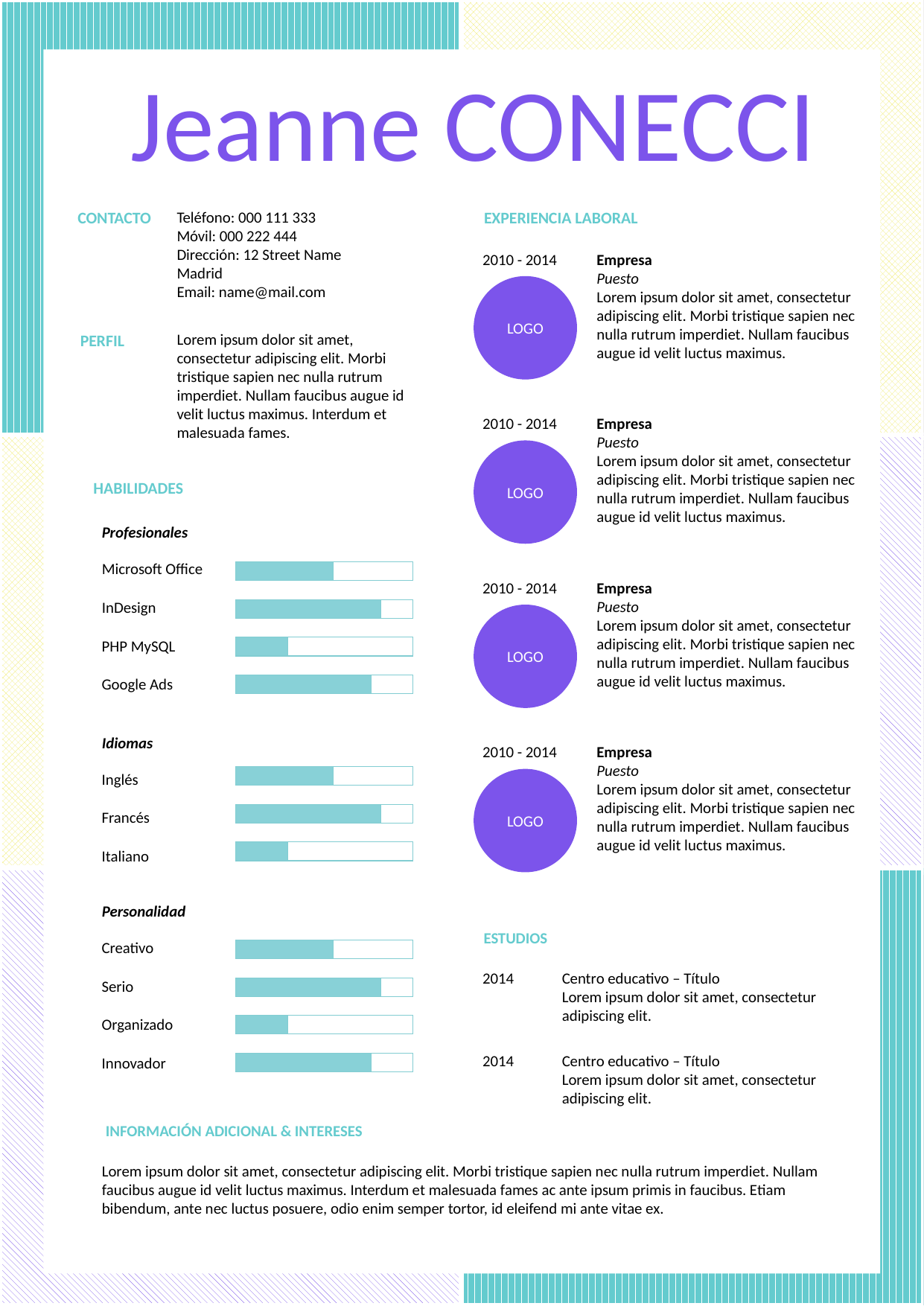

Jeanne CONECCI
CONTACTO
EXPERIENCIA LABORAL
Teléfono: 000 111 333
Móvil: 000 222 444
Dirección: 12 Street Name
Madrid
Email: name@mail.com
2010 - 2014
Empresa
Puesto
Lorem ipsum dolor sit amet, consectetur adipiscing elit. Morbi tristique sapien nec nulla rutrum imperdiet. Nullam faucibus augue id velit luctus maximus.
LOGO
2010 - 2014
Empresa
Puesto
Lorem ipsum dolor sit amet, consectetur adipiscing elit. Morbi tristique sapien nec nulla rutrum imperdiet. Nullam faucibus augue id velit luctus maximus.
LOGO
2010 - 2014
Empresa
Puesto
Lorem ipsum dolor sit amet, consectetur adipiscing elit. Morbi tristique sapien nec nulla rutrum imperdiet. Nullam faucibus augue id velit luctus maximus.
LOGO
2010 - 2014
Empresa
Puesto
Lorem ipsum dolor sit amet, consectetur adipiscing elit. Morbi tristique sapien nec nulla rutrum imperdiet. Nullam faucibus augue id velit luctus maximus.
LOGO
PERFIL
Lorem ipsum dolor sit amet, consectetur adipiscing elit. Morbi tristique sapien nec nulla rutrum imperdiet. Nullam faucibus augue id velit luctus maximus. Interdum et malesuada fames.
HABILIDADES
Profesionales
Microsoft Office

InDesign

PHP MySQL

Google Ads

Idiomas
Inglés

Francés

Italiano

Personalidad
ESTUDIOS
Creativo

2014
Centro educativo – Título
Lorem ipsum dolor sit amet, consectetur adipiscing elit.
Serio

Organizado

2014
Centro educativo – Título
Lorem ipsum dolor sit amet, consectetur adipiscing elit.
Innovador

INFORMACIÓN ADICIONAL & INTERESES
Lorem ipsum dolor sit amet, consectetur adipiscing elit. Morbi tristique sapien nec nulla rutrum imperdiet. Nullam faucibus augue id velit luctus maximus. Interdum et malesuada fames ac ante ipsum primis in faucibus. Etiam bibendum, ante nec luctus posuere, odio enim semper tortor, id eleifend mi ante vitae ex.